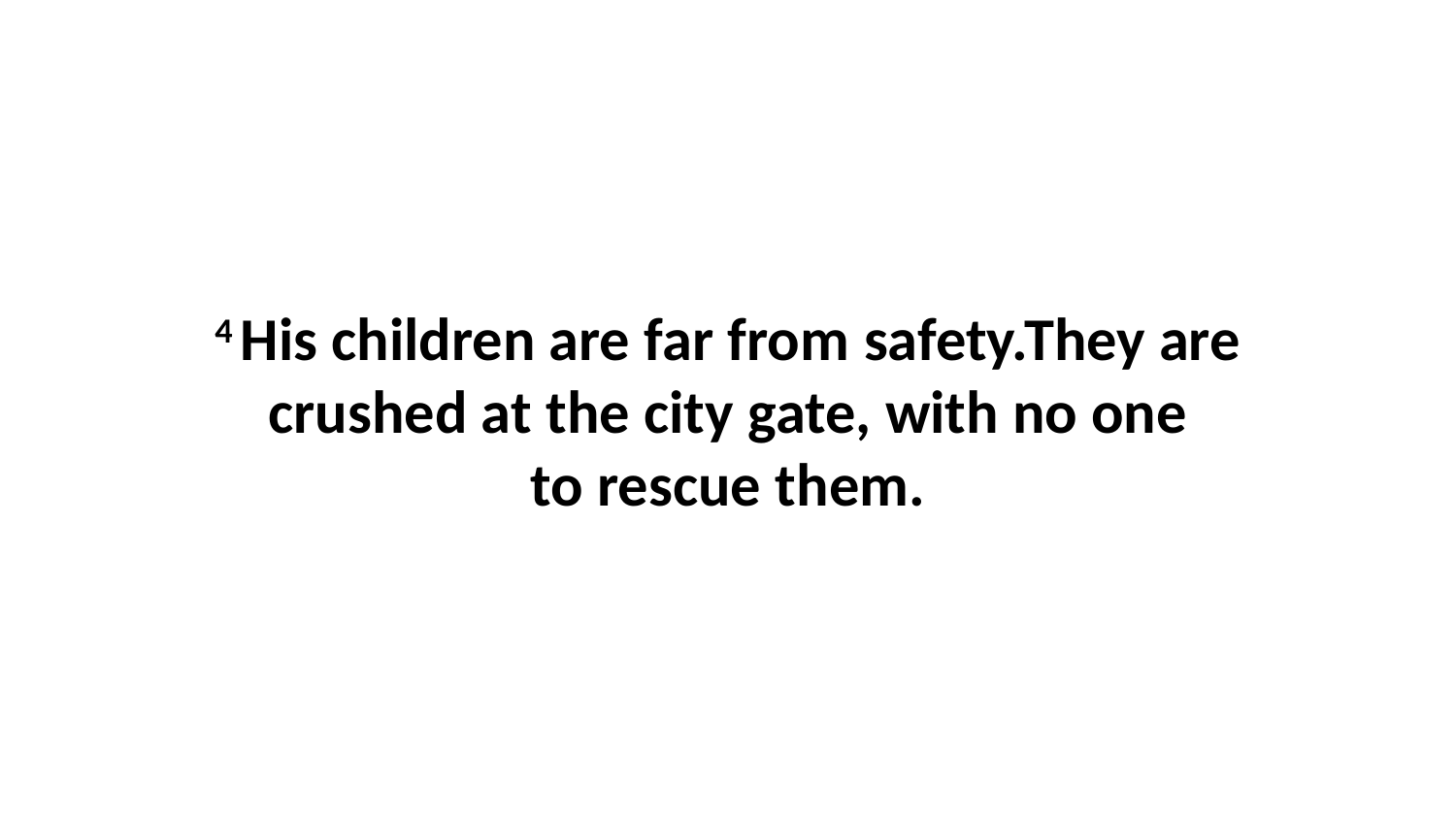

4 His children are far from safety.They are crushed at the city gate, with no one to rescue them.